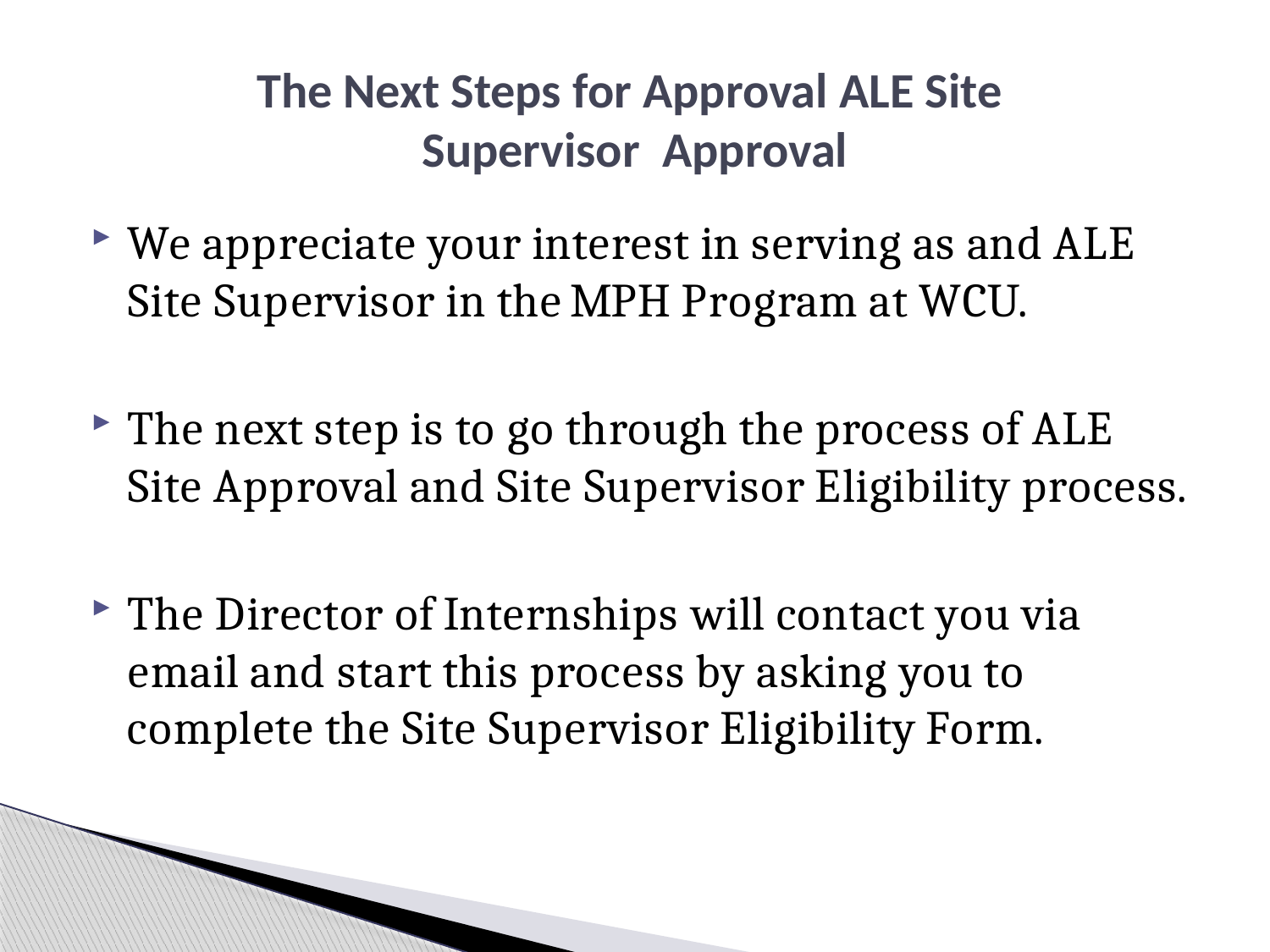

# The Next Steps for Approval ALE Site Supervisor  Approval
We appreciate your interest in serving as and ALE Site Supervisor in the MPH Program at WCU.

The next step is to go through the process of ALE Site Approval and Site Supervisor Eligibility process.

The Director of Internships will contact you via email and start this process by asking you to complete the Site Supervisor Eligibility Form.